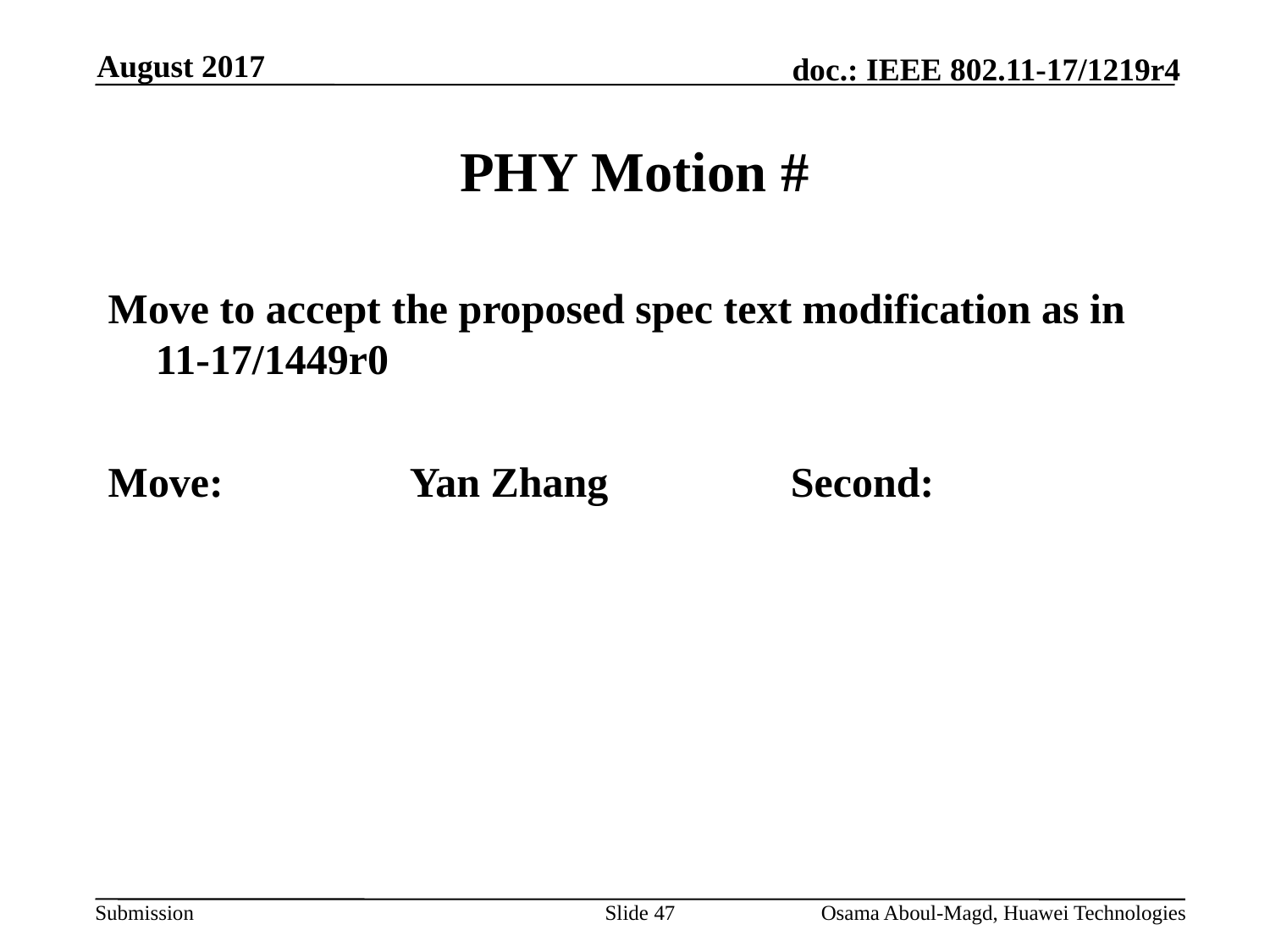

August 2017
# PHY Motion #
Move to accept the proposed spec text modification as in 11-17/1449r0

Move:		Yan Zhang		Second:
Slide 47
Osama Aboul-Magd, Huawei Technologies